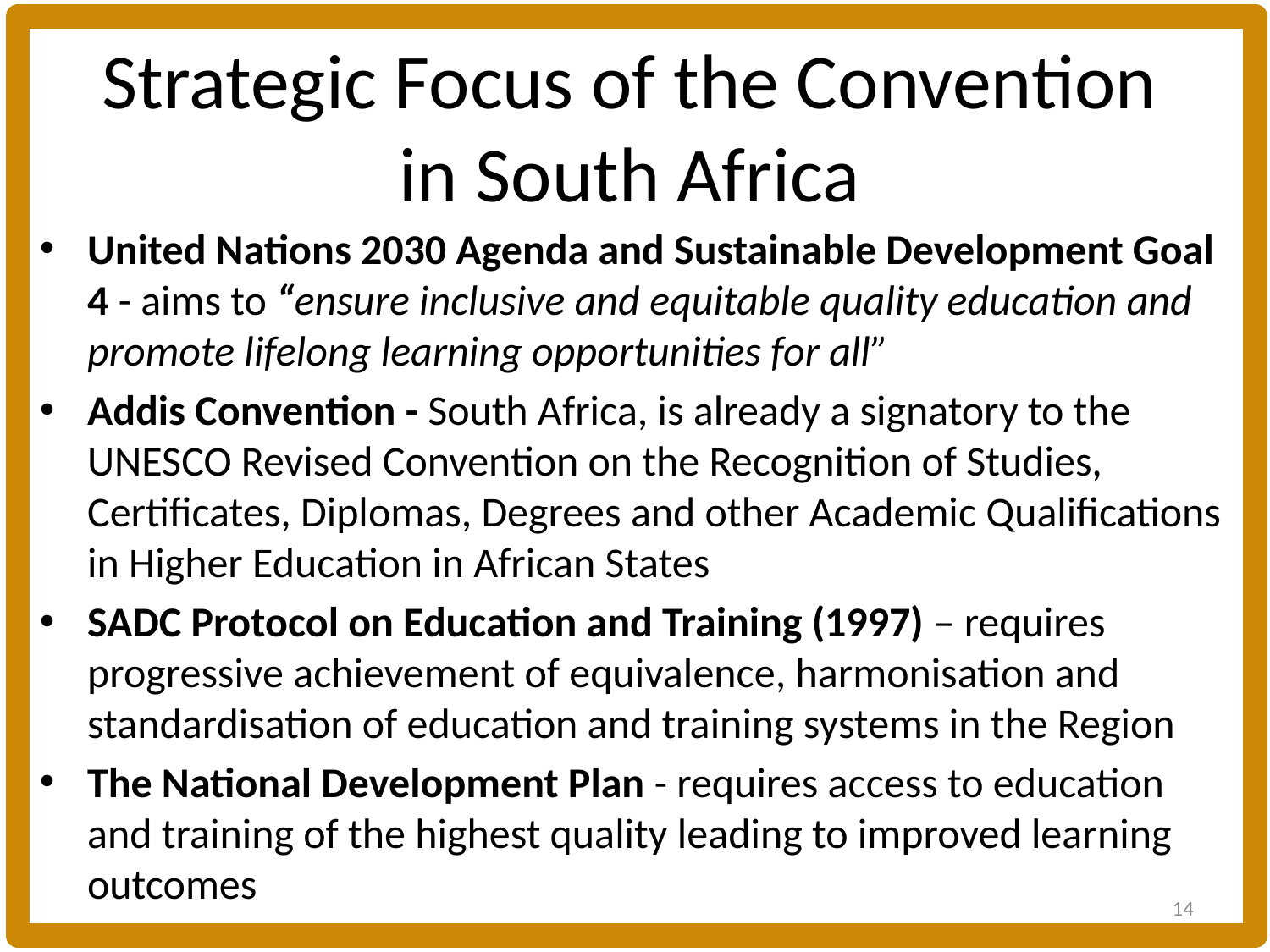

# Strategic Focus of the Convention in South Africa
United Nations 2030 Agenda and Sustainable Development Goal 4 - aims to “ensure inclusive and equitable quality education and promote lifelong learning opportunities for all”
Addis Convention - South Africa, is already a signatory to the UNESCO Revised Convention on the Recognition of Studies, Certificates, Diplomas, Degrees and other Academic Qualifications in Higher Education in African States
SADC Protocol on Education and Training (1997) – requires progressive achievement of equivalence, harmonisation and standardisation of education and training systems in the Region
The National Development Plan - requires access to education and training of the highest quality leading to improved learning outcomes

14